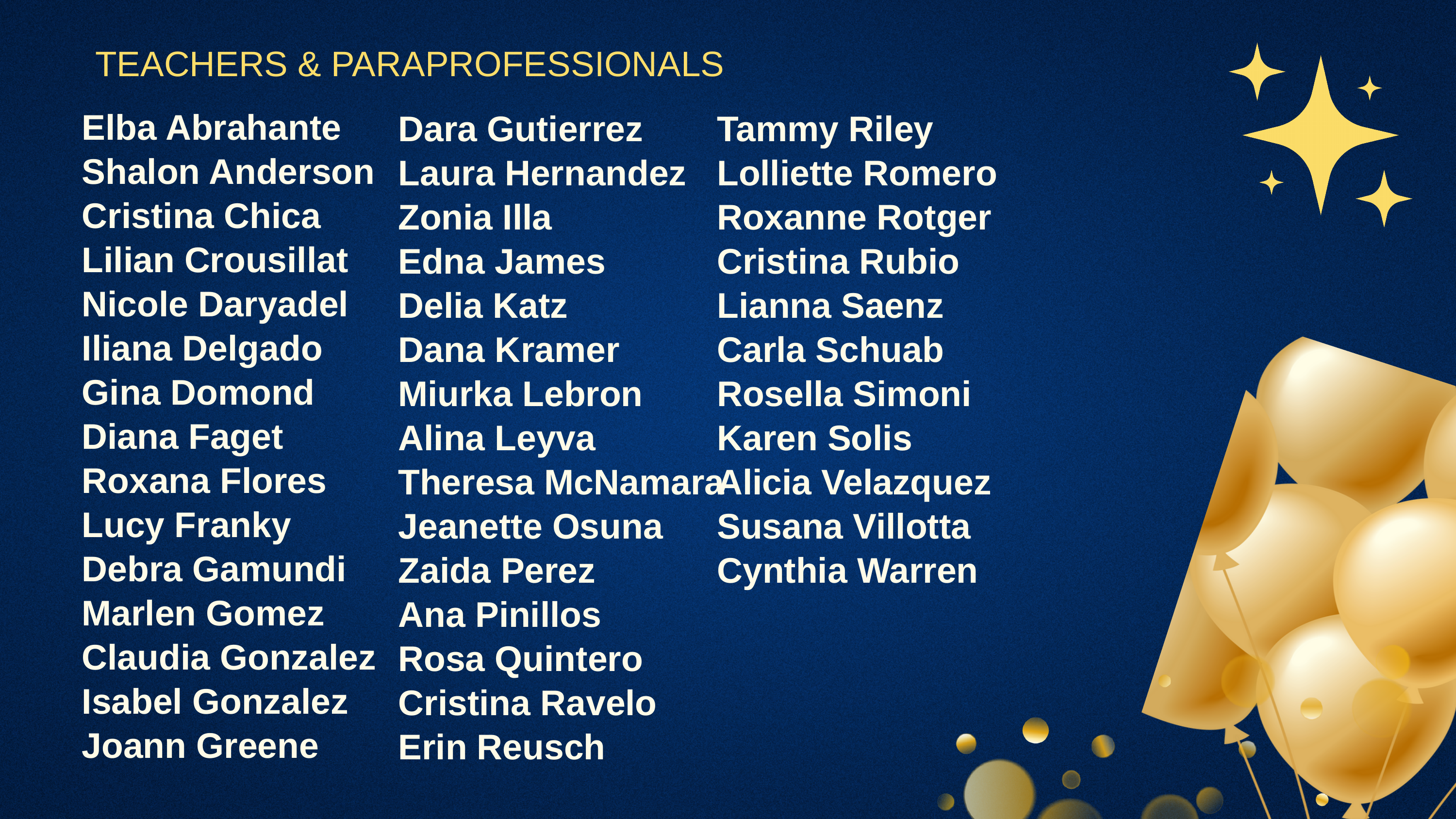

TEACHERS & PARAPROFESSIONALS

Elba Abrahante
Shalon Anderson
Cristina Chica
Lilian Crousillat
Nicole Daryadel
Iliana Delgado
Gina Domond
Diana Faget
Roxana Flores
Lucy Franky
Debra Gamundi
Marlen Gomez
Claudia Gonzalez
Isabel Gonzalez
Joann Greene

Dara Gutierrez
Laura Hernandez
Zonia Illa
Edna James
Delia Katz
Dana Kramer
Miurka Lebron
Alina Leyva
Theresa McNamara
Jeanette Osuna
Zaida Perez
Ana Pinillos
Rosa Quintero
Cristina Ravelo
Erin Reusch

Tammy Riley
Lolliette Romero
Roxanne Rotger
Cristina Rubio
Lianna Saenz
Carla Schuab
Rosella Simoni
Karen Solis
Alicia Velazquez
Susana Villotta
Cynthia Warren